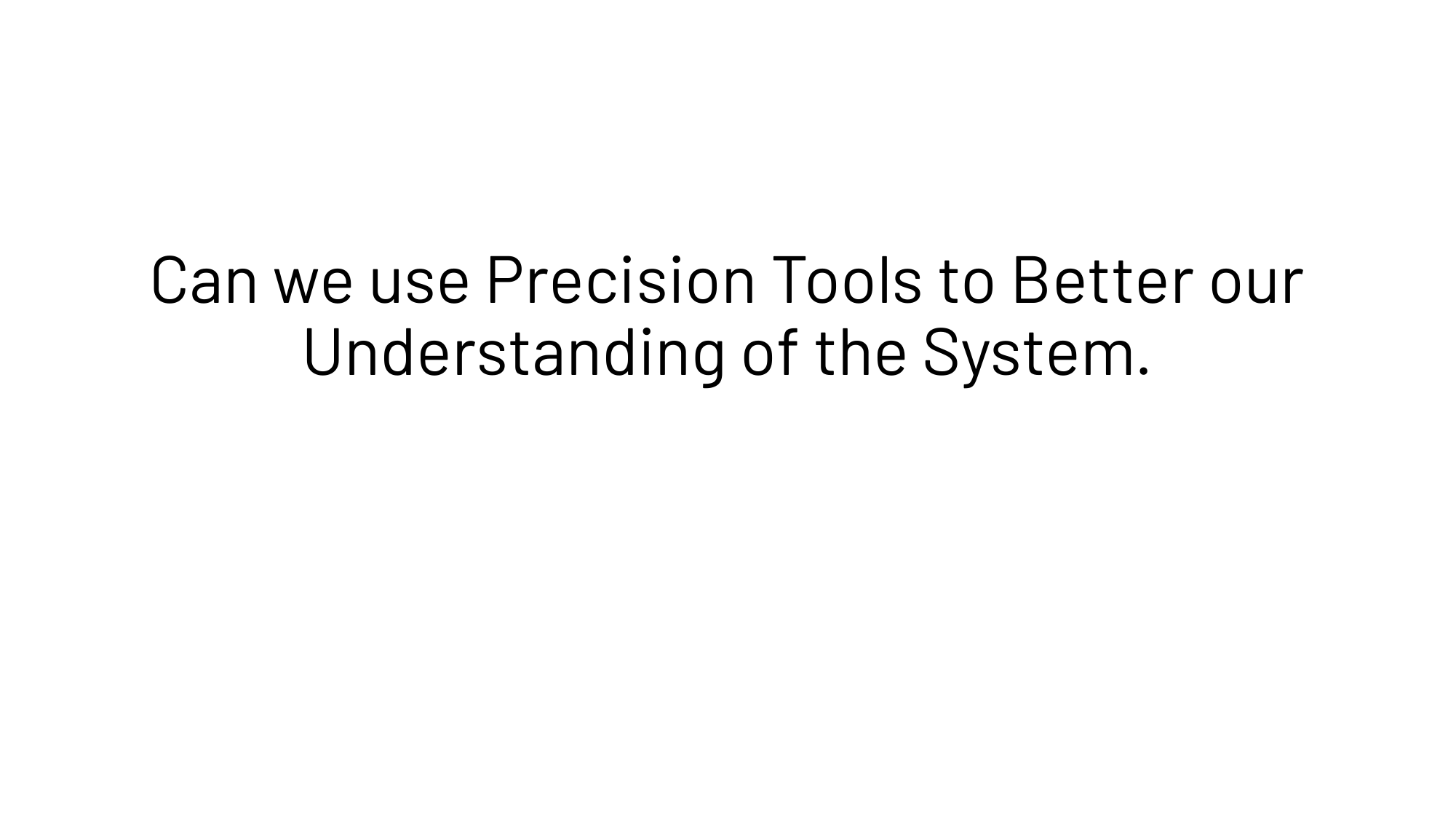

# Can we use Precision Tools to Better our Understanding of the System.